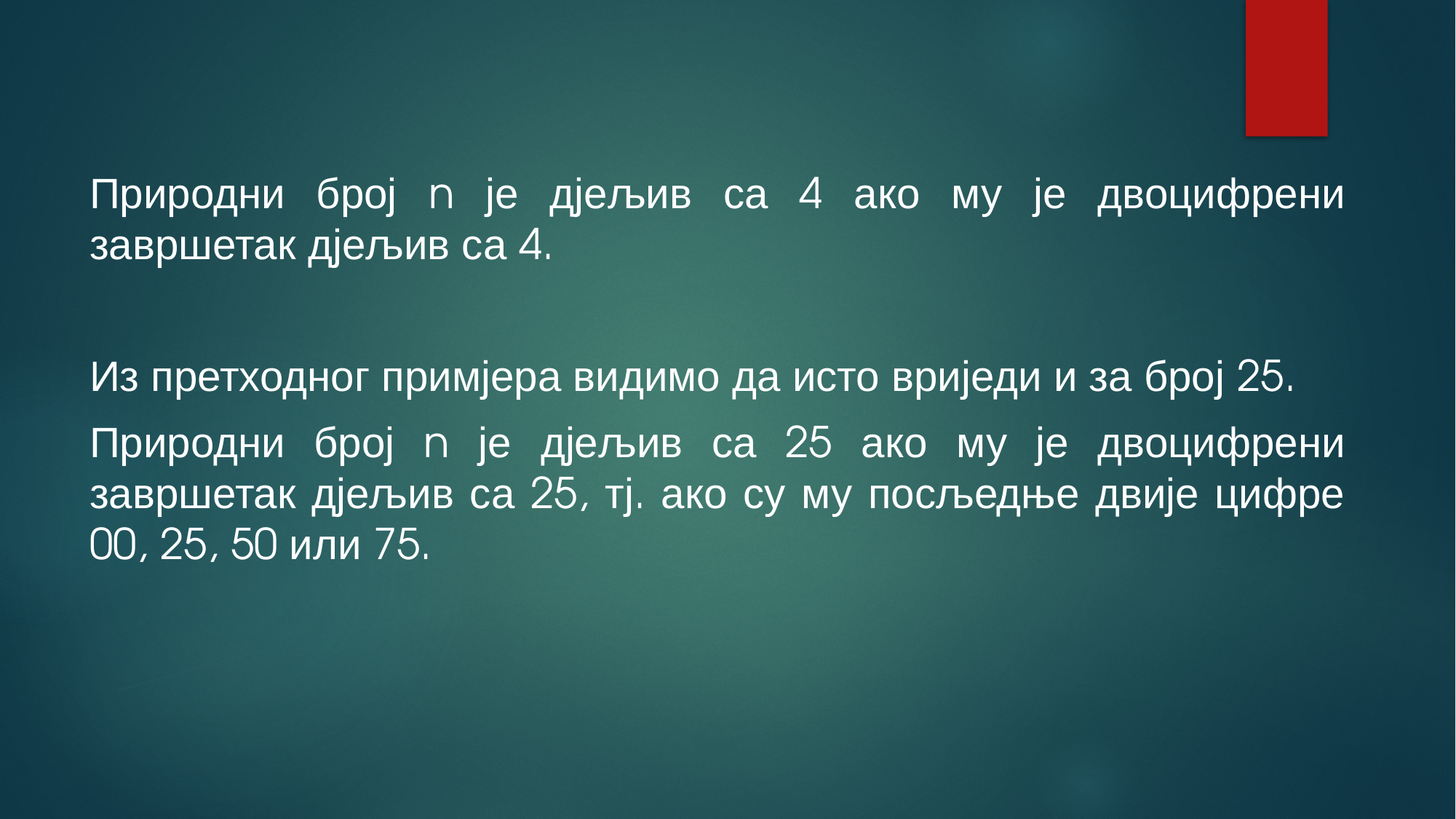

Природни број n је дјељив са 4 ако му је двоцифрени завршетак дјељив са 4.

Из претходног примјера видимо да исто вриједи и за број 25.
Природни број n је дјељив са 25 ако му је двоцифрени завршетак дјељив са 25, тј. ако су му посљедње двије цифре 00, 25, 50 или 75.